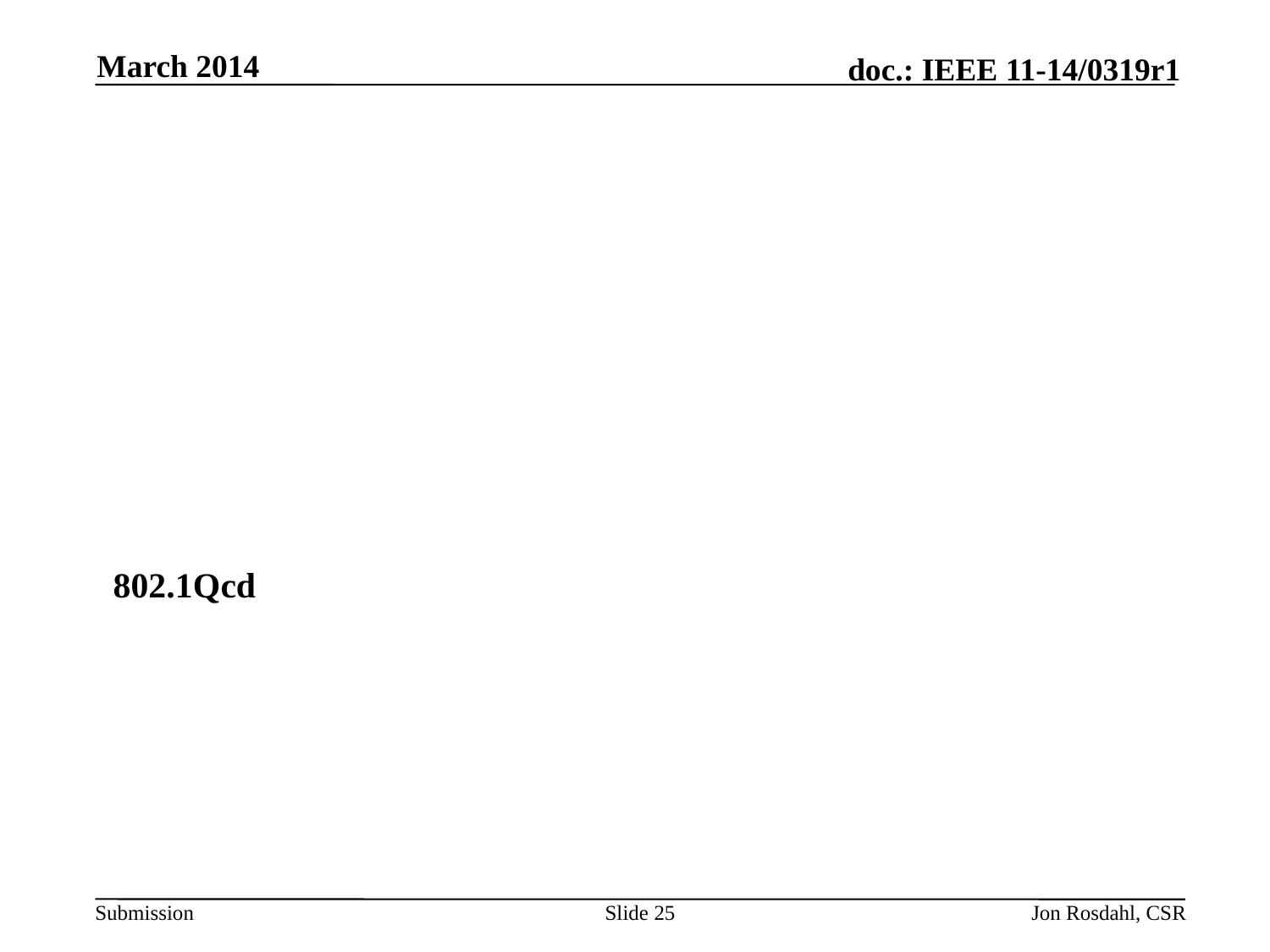

March 2014
802.1Qcd
#
Slide 25
Jon Rosdahl, CSR